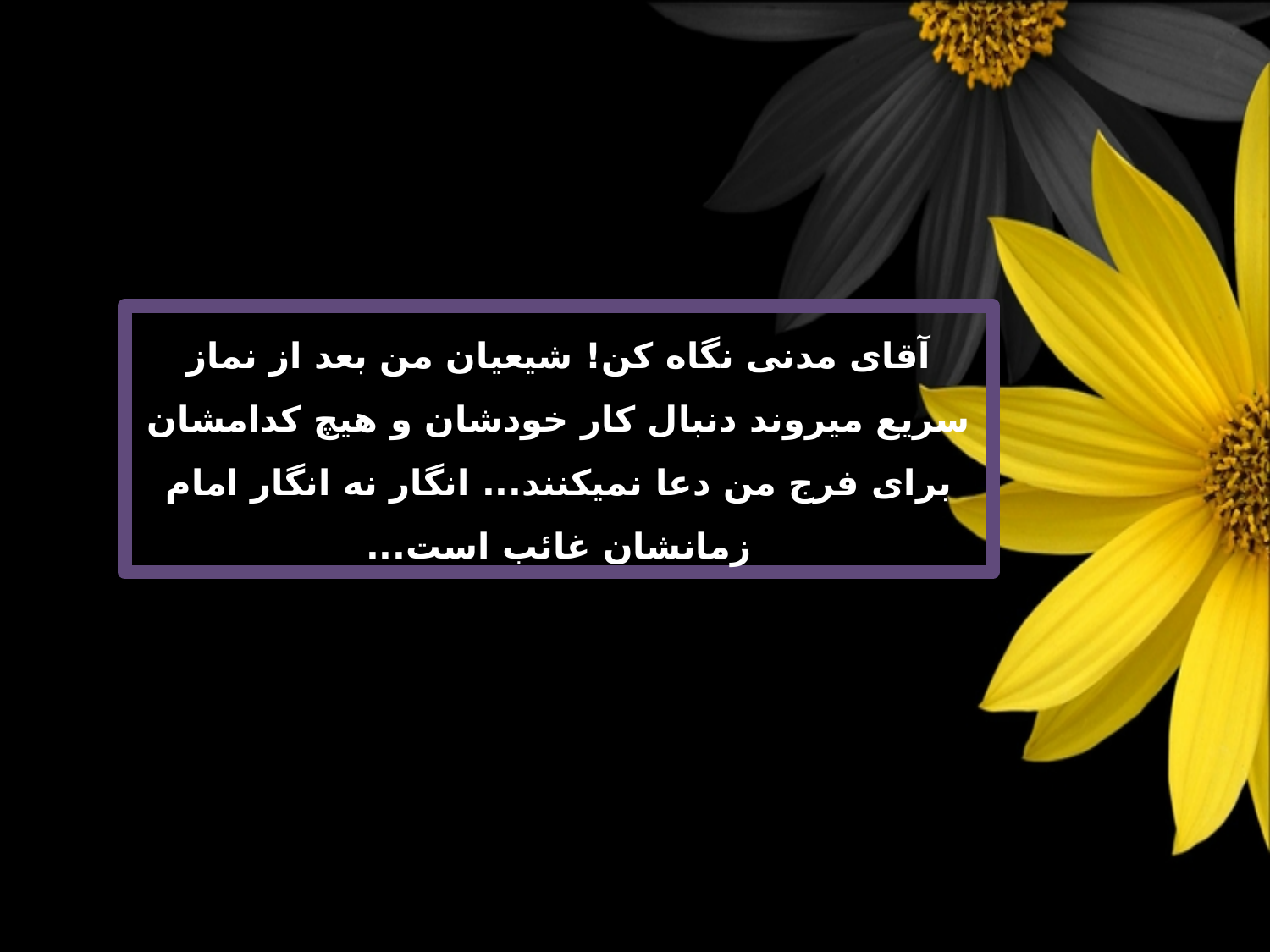

آقای مدنی نگاه کن! شیعیان من بعد از نماز سریع می­روند دنبال کار خودشان و هیچ کدامشان برای فرج من دعا نمی­کنند... انگار نه انگار امام زمانشان غائب است...